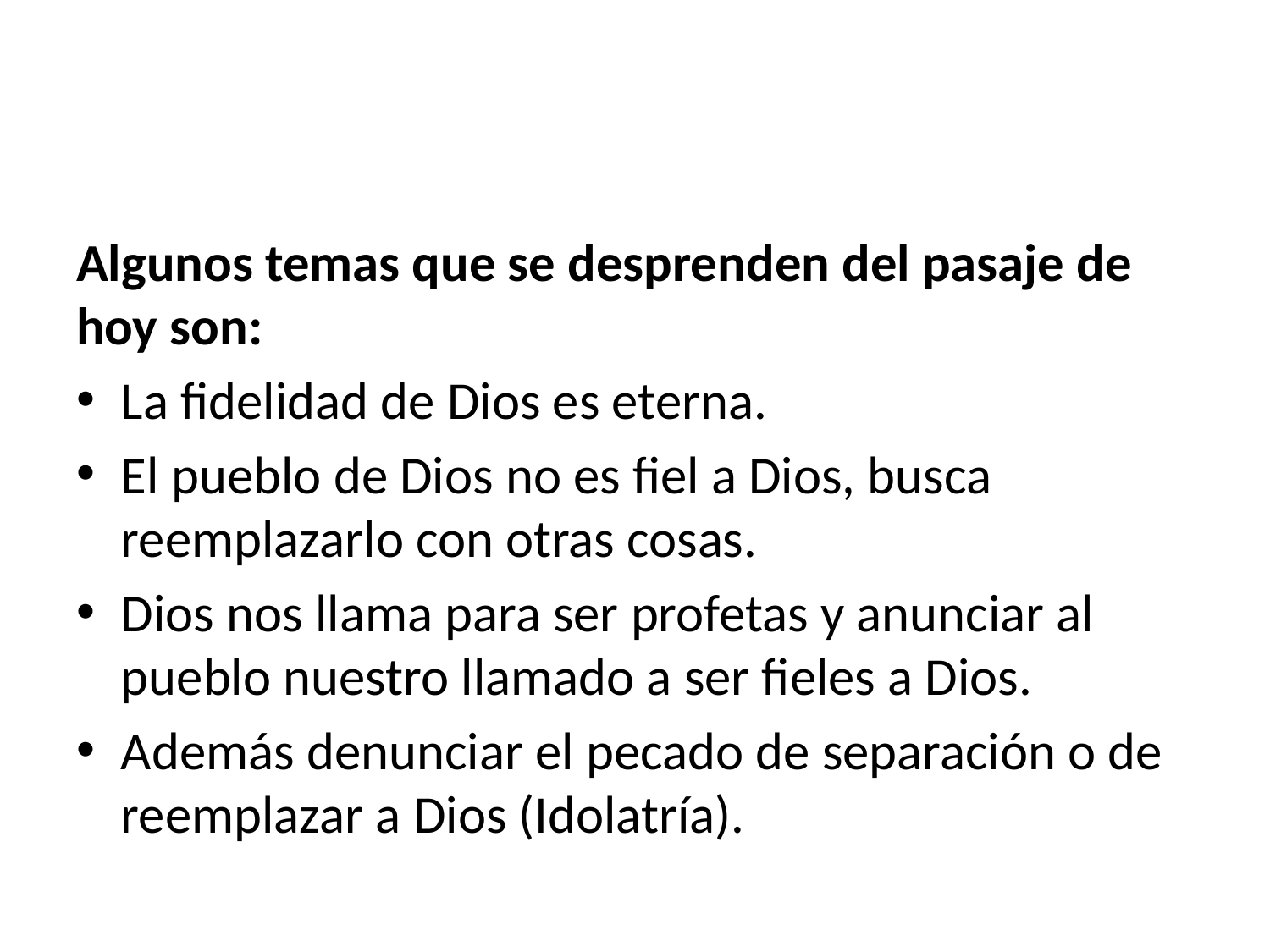

#
Algunos temas que se desprenden del pasaje de hoy son:
La fidelidad de Dios es eterna.
El pueblo de Dios no es fiel a Dios, busca reemplazarlo con otras cosas.
Dios nos llama para ser profetas y anunciar al pueblo nuestro llamado a ser fieles a Dios.
Además denunciar el pecado de separación o de reemplazar a Dios (Idolatría).